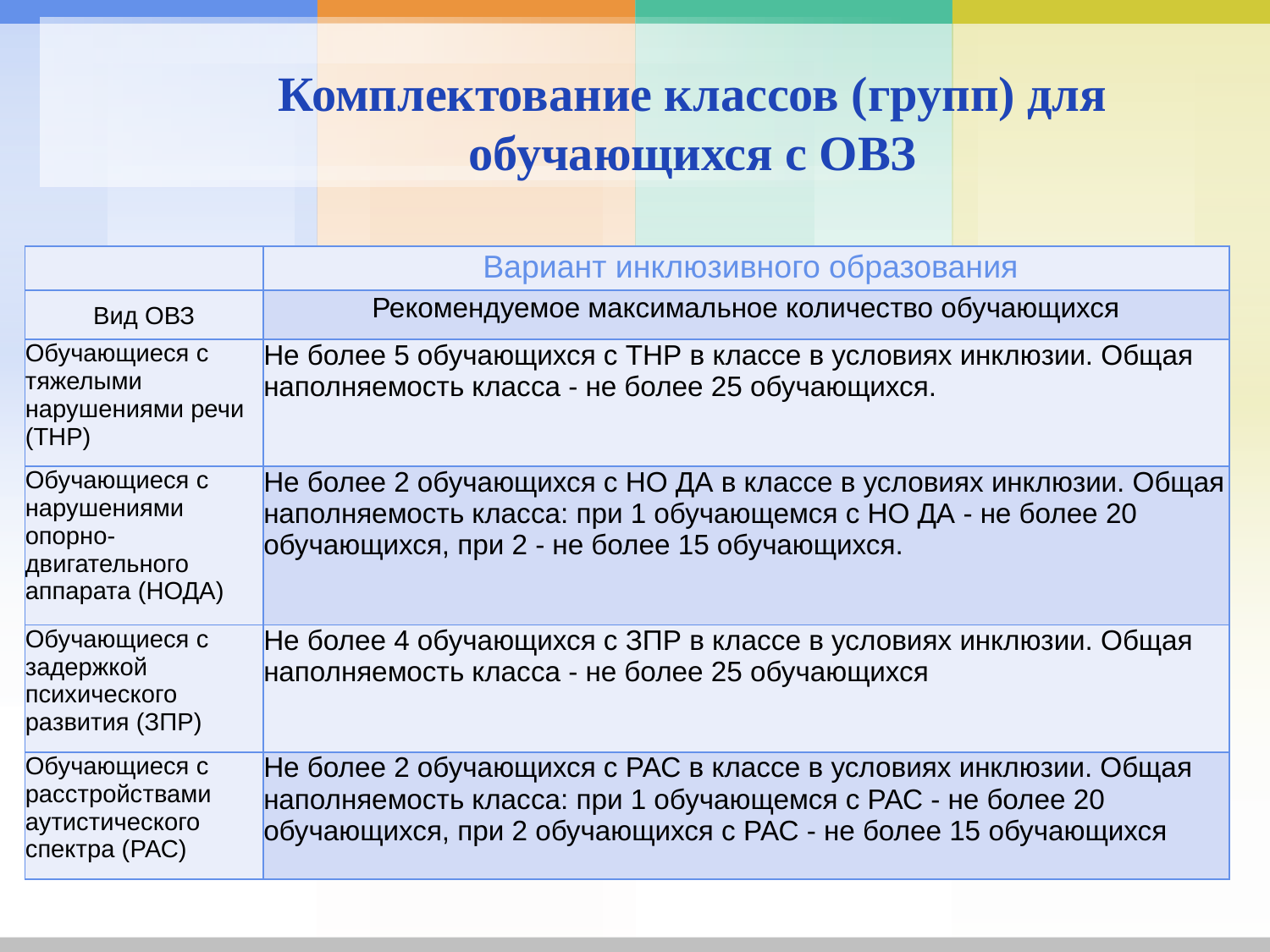

# Комплектование классов (групп) для обучающихся с ОВЗ
|  | Вариант инклюзивного образования |
| --- | --- |
| Вид ОВЗ | Рекомендуемое максимальное количество обучающихся |
| Обучающиеся с тяжелыми нарушениями речи (ТНР) | Не более 5 обучающихся с ТНР в классе в условиях инклюзии. Общая наполняемость класса - не более 25 обучающихся. |
| Обучающиеся с нарушениями опорно-двигательного аппарата (НОДА) | Не более 2 обучающихся с НО ДА в классе в условиях инклюзии. Общая наполняемость класса: при 1 обучающемся с НО ДА - не более 20 обучающихся, при 2 - не более 15 обучающихся. |
| Обучающиеся с задержкой психического развития (ЗПР) | Не более 4 обучающихся с ЗПР в классе в условиях инклюзии. Общая наполняемость класса - не более 25 обучающихся |
| Обучающиеся с расстройствами аутистического спектра (РАС) | Не более 2 обучающихся с РАС в классе в условиях инклюзии. Общая наполняемость класса: при 1 обучающемся с РАС - не более 20 обучающихся, при 2 обучающихся с РАС - не более 15 обучающихся |